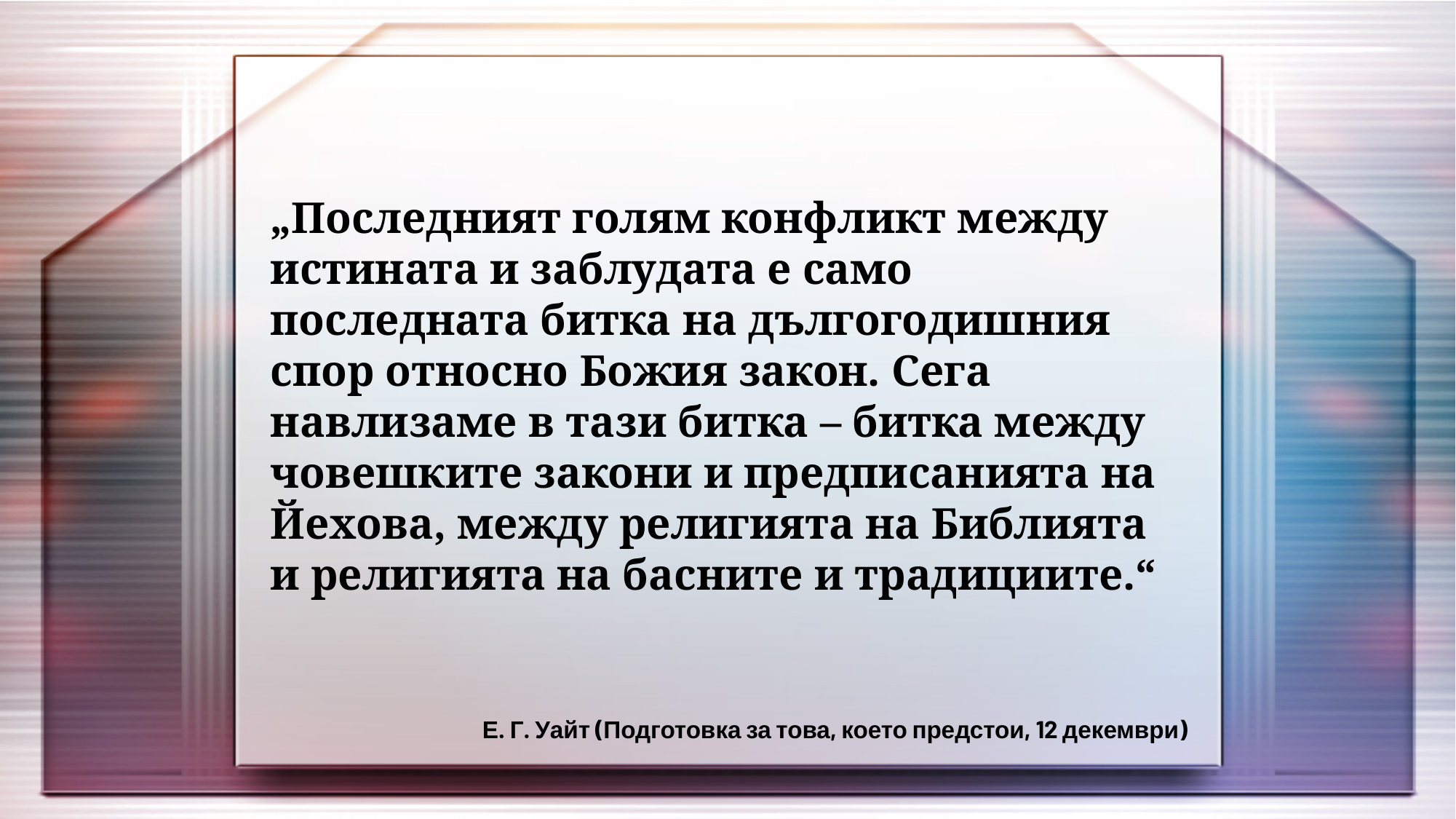

„Последният голям конфликт между истината и заблудата е само последната битка на дългогодишния спор относно Божия закон. Сега навлизаме в тази битка – битка между човешките закони и предписанията на Йехова, между религията на Библията и религията на басните и традициите.“
Е. Г. Уайт (Подготовка за това, което предстои, 12 декември)